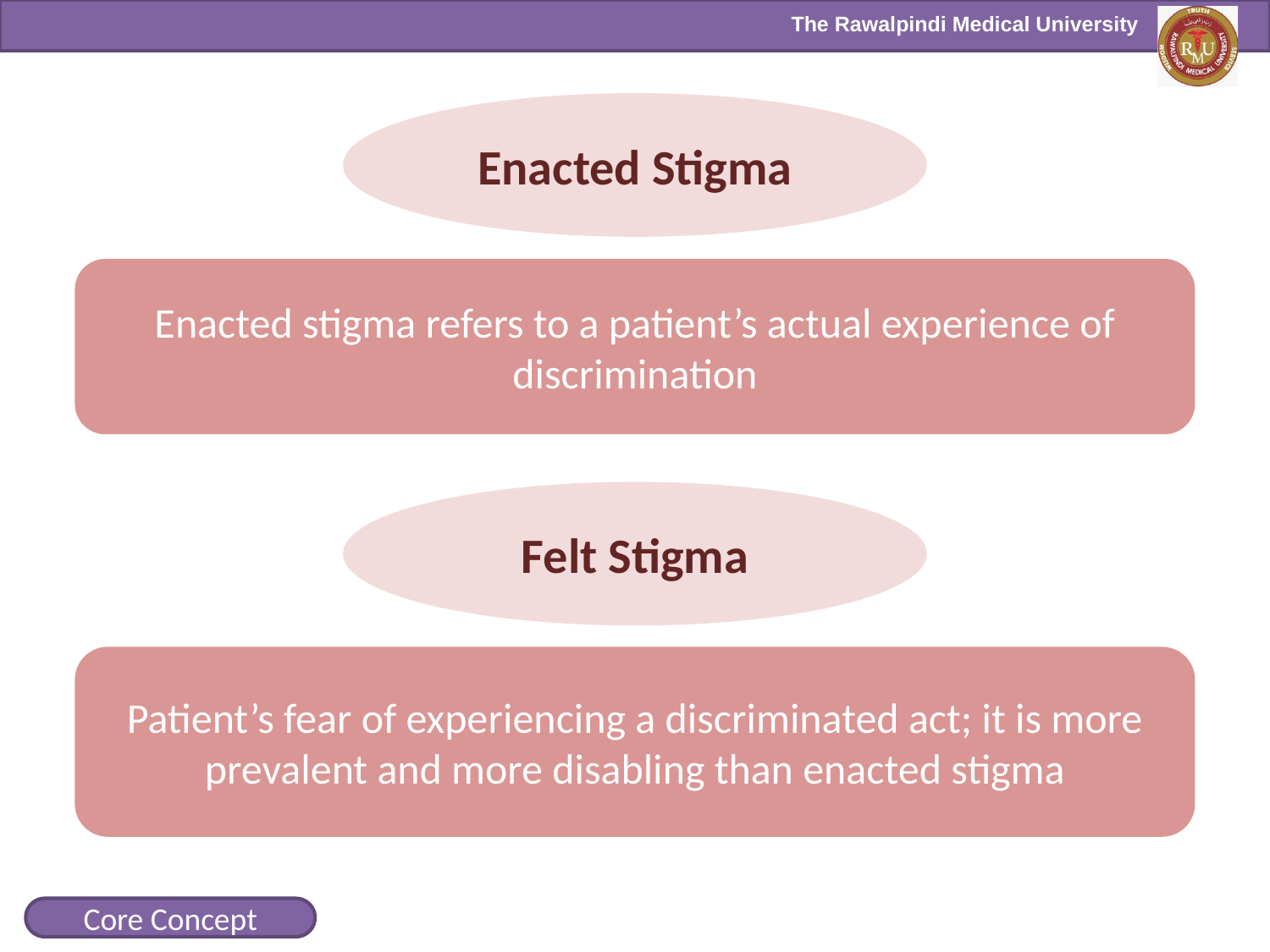

Enacted Stigma
Enacted stigma refers to a patient’s actual experience of discrimination
Felt Stigma
Patient’s fear of experiencing a discriminated act; it is more prevalent and more disabling than enacted stigma
Core Concept